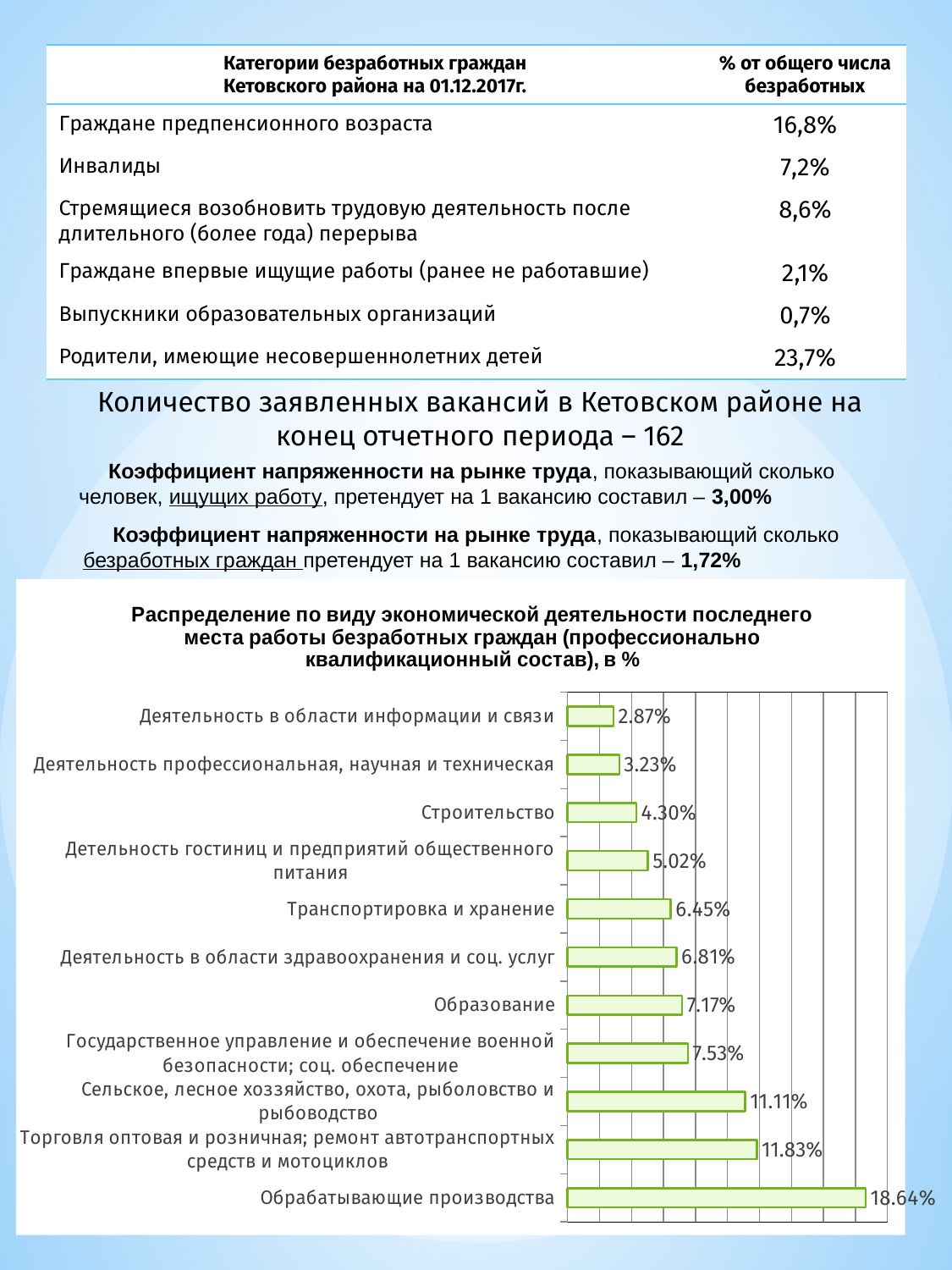

| Категории безработных граждан Кетовского района на 01.12.2017г. | % от общего числа безработных |
| --- | --- |
| Граждане предпенсионного возраста | 16,8% |
| Инвалиды | 7,2% |
| Стремящиеся возобновить трудовую деятельность после длительного (более года) перерыва | 8,6% |
| Граждане впервые ищущие работы (ранее не работавшие) | 2,1% |
| Выпускники образовательных организаций | 0,7% |
| Родители, имеющие несовершеннолетних детей | 23,7% |
Количество заявленных вакансий в Кетовском районе на конец отчетного периода – 162
     Коэффициент напряженности на рынке труда, показывающий сколько человек, ищущих работу, претендует на 1 вакансию составил – 3,00%
     Коэффициент напряженности на рынке труда, показывающий сколько безработных граждан претендует на 1 вакансию составил – 1,72%

### Chart: Распределение по виду экономической деятельности последнего места работы безработных граждан (профессионально квалификационный состав), в %

| Category | Профессионально квалификационный состов безработных граждан, чел. |
|---|---|
| Обрабатывающие производства | 0.1864 |
| Торговля оптовая и розничная; ремонт автотранспортных средств и мотоциклов | 0.1183 |
| Сельское, лесное хоззяйство, охота, рыболовство и рыбоводство | 0.1111 |
| Государственное управление и обеспечение военной безопасности; соц. обеспечение | 0.0753 |
| Образование | 0.0717 |
| Деятельность в области здравоохранения и соц. услуг | 0.0681 |
| Транспортировка и хранение | 0.0645 |
| Детельность гостиниц и предприятий общественного питания | 0.0502 |
| Строительство | 0.043 |
| Деятельность профессиональная, научная и техническая | 0.0323 |
| Деятельность в области информации и связи | 0.0287 |